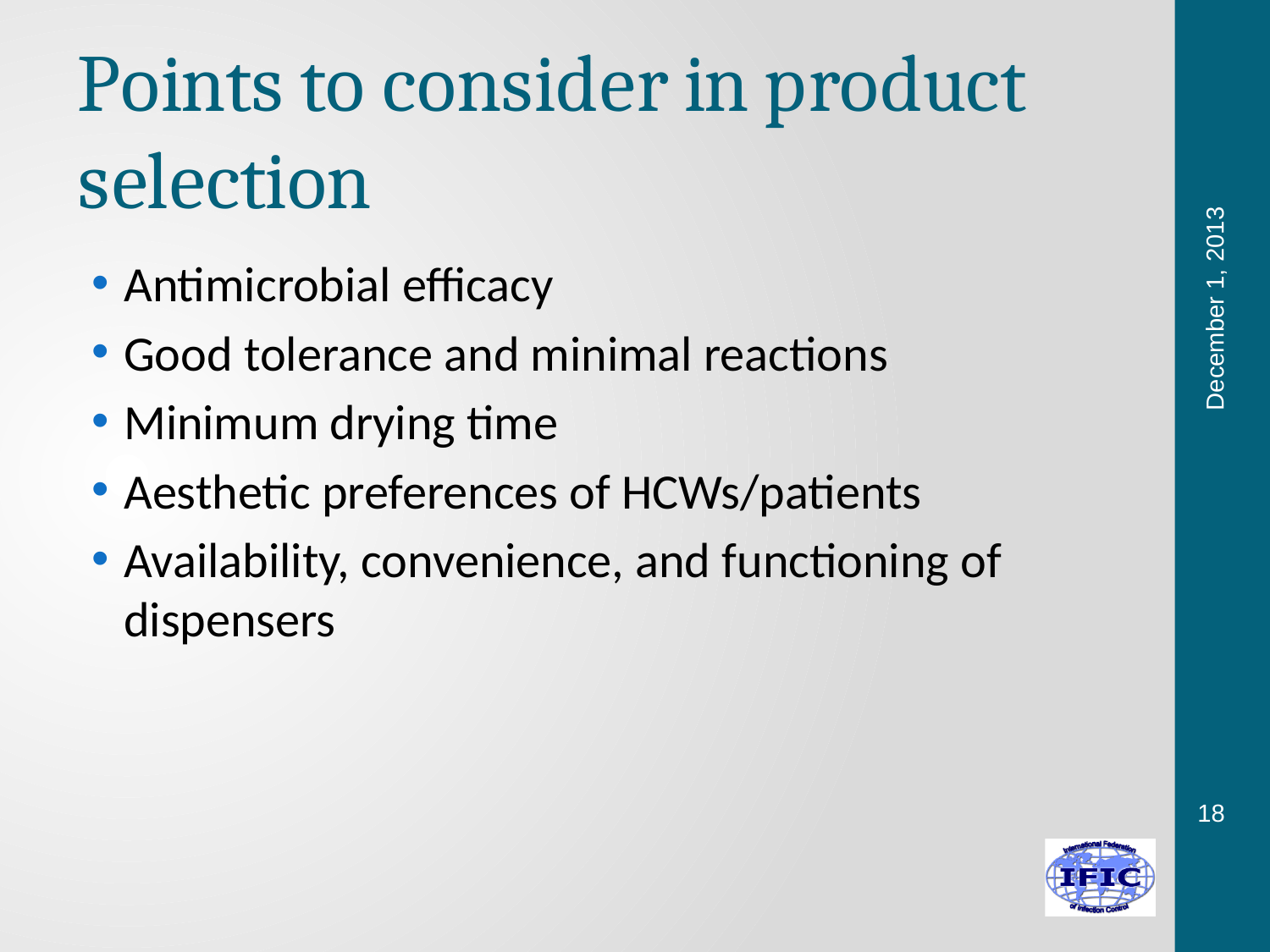

# Points to consider in product selection
December 1, 2013
Antimicrobial efficacy
Good tolerance and minimal reactions
Minimum drying time
Aesthetic preferences of HCWs/patients
Availability, convenience, and functioning of dispensers